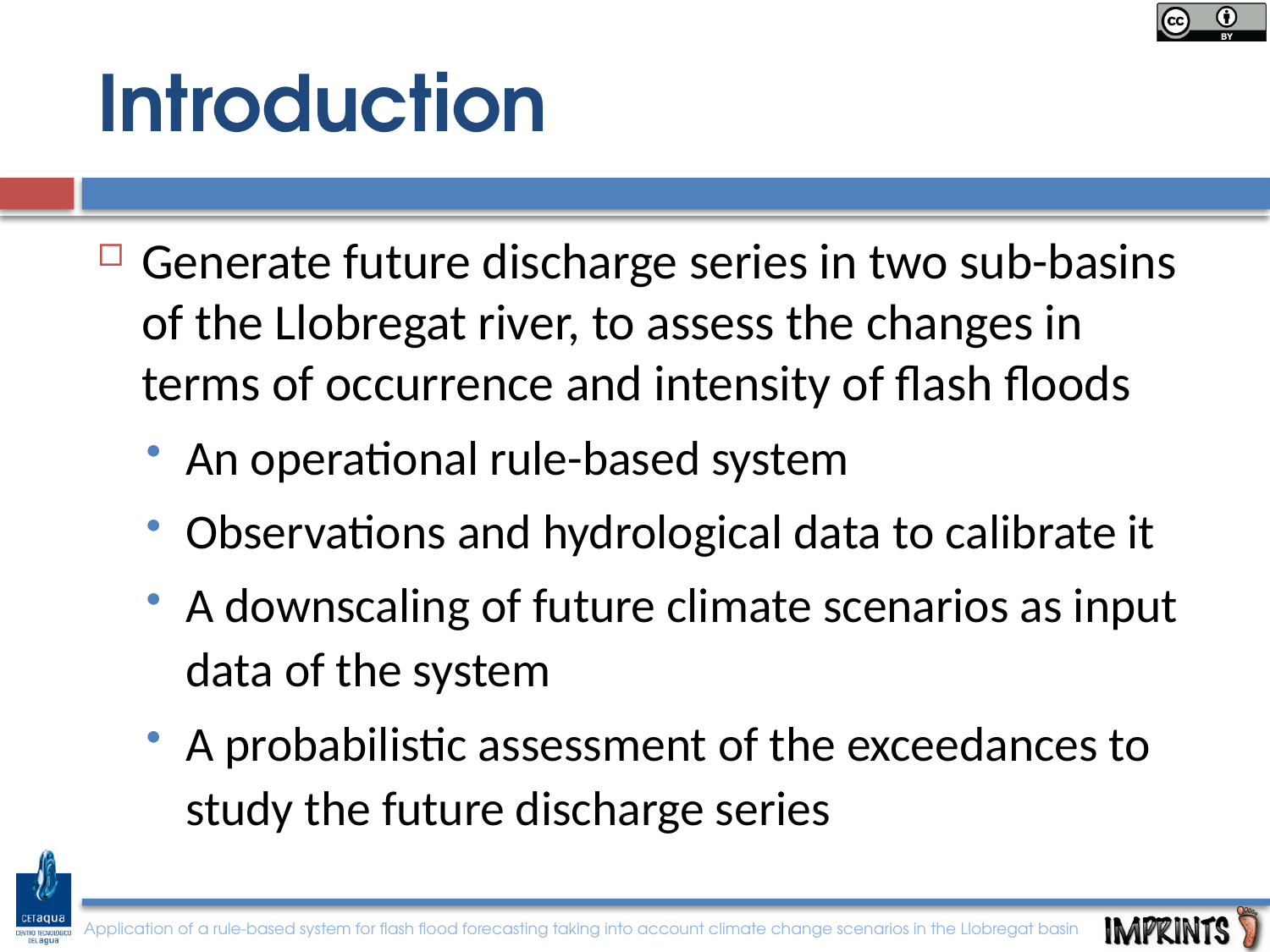

# Introduction
Generate future discharge series in two sub-basins of the Llobregat river, to assess the changes in terms of occurrence and intensity of flash floods
An operational rule-based system
Observations and hydrological data to calibrate it
A downscaling of future climate scenarios as input data of the system
A probabilistic assessment of the exceedances to study the future discharge series